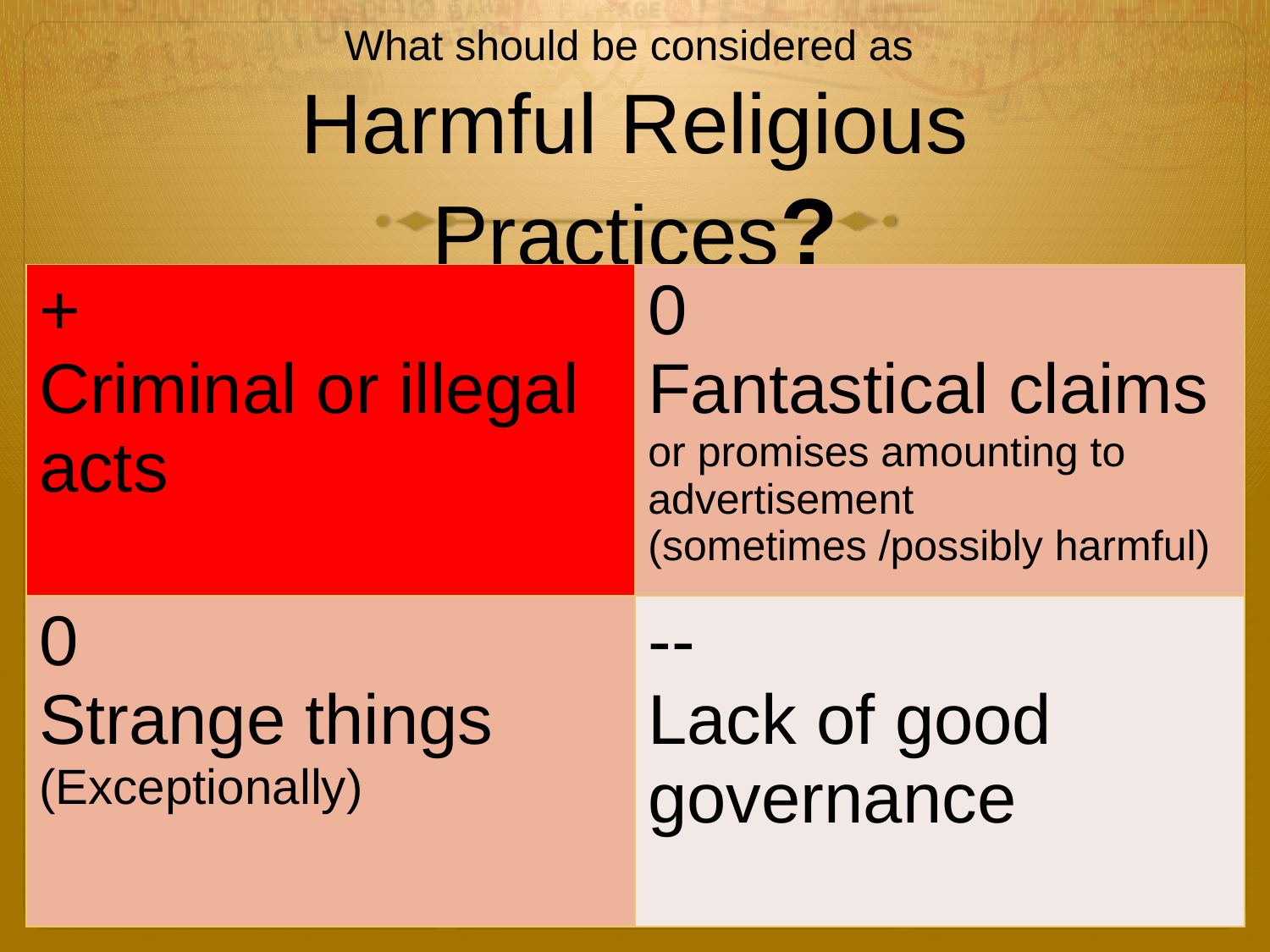

# What should be considered as Harmful Religious Practices?
|  |  |
| --- | --- |
| + Criminal or illegal acts | 0 Fantastical claims or promises amounting to advertisement (sometimes /possibly harmful) |
| --- | --- |
| 0 Strange things (Exceptionally) | -- Lack of good governance |

|  |
| --- |